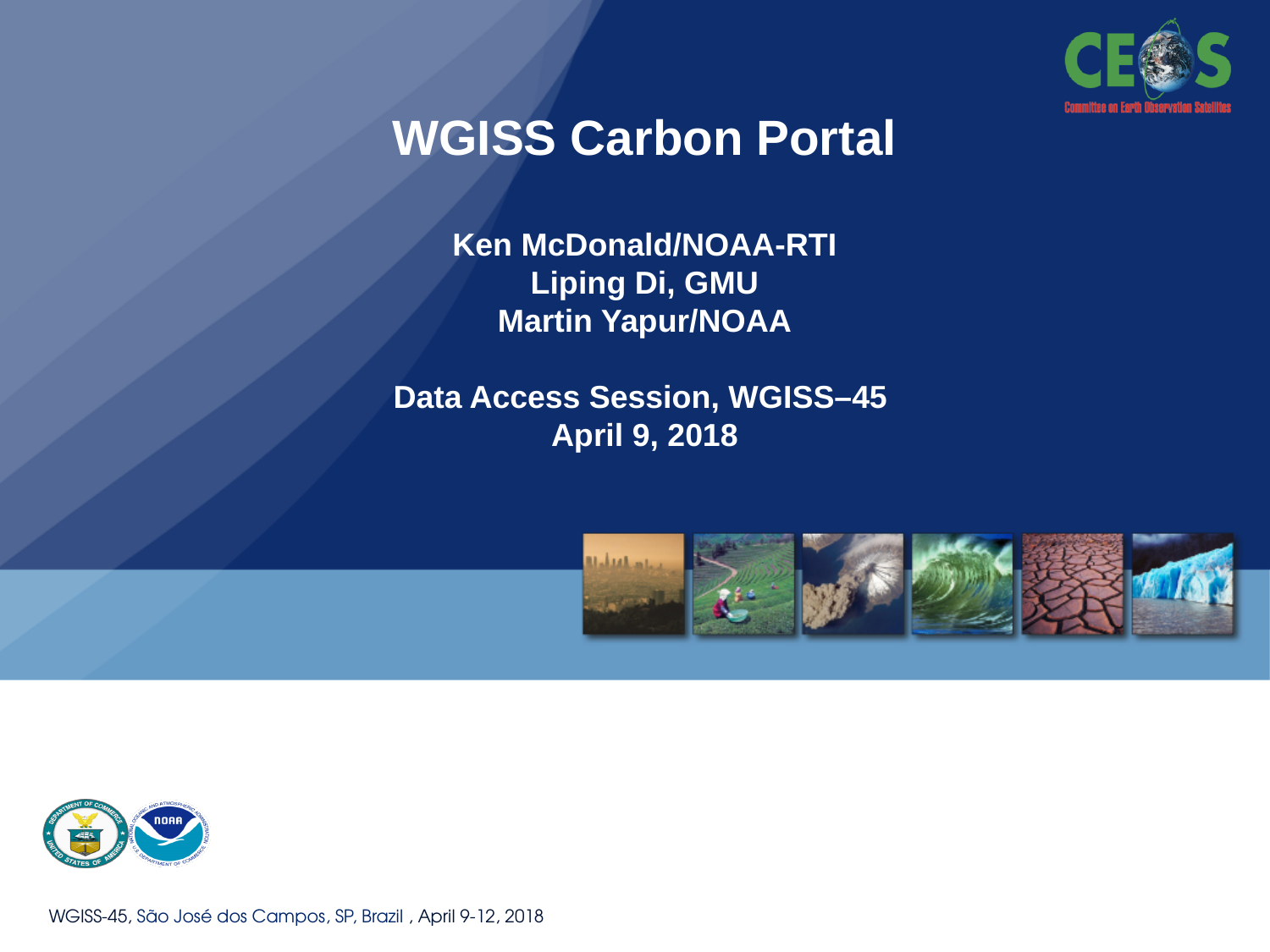

# WGISS Carbon Portal Ken McDonald/NOAA-RTI Liping Di, GMU Martin Yapur/NOAA Data Access Session, WGISS–45 April 9, 2018